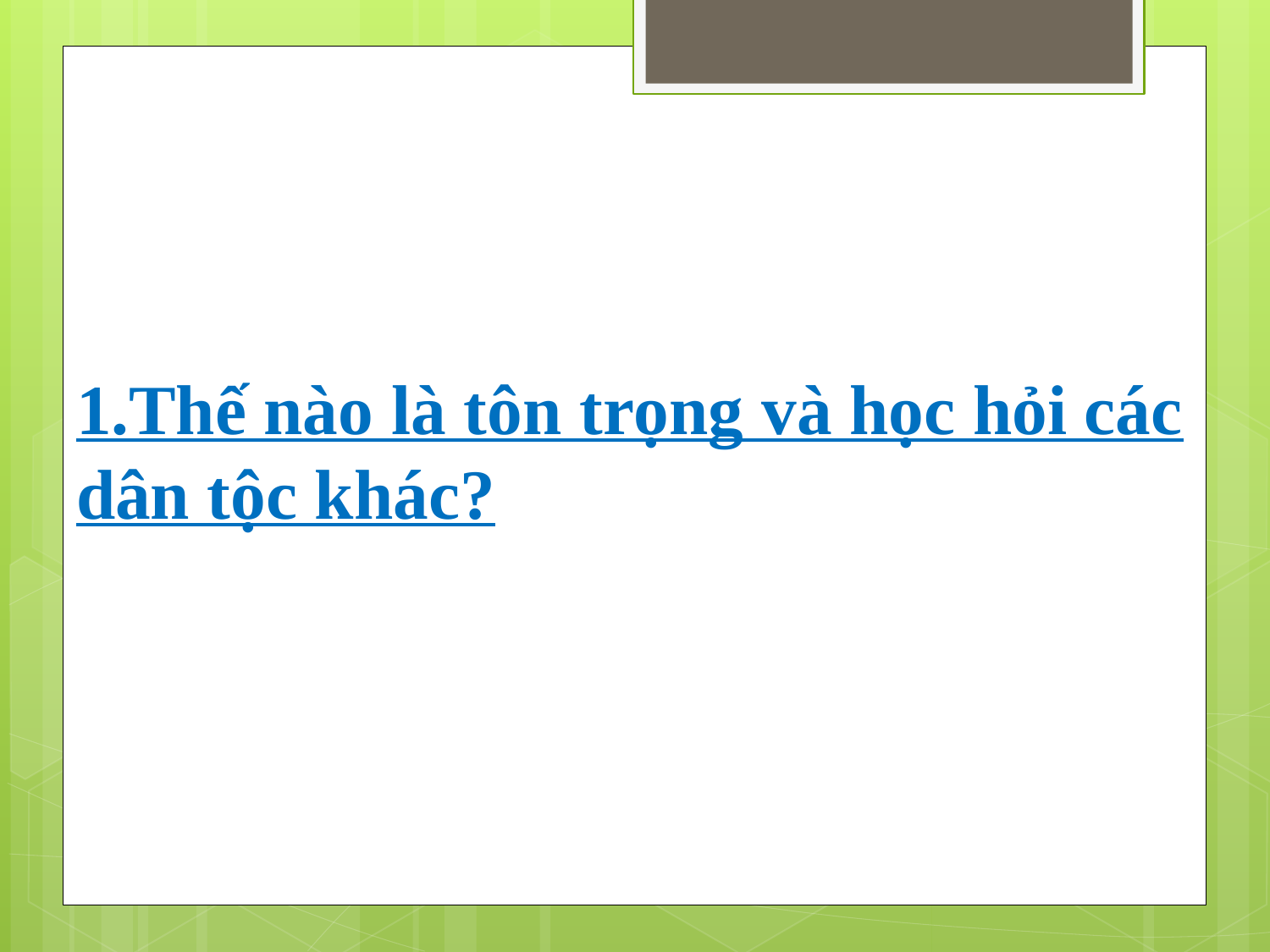

# 1.Thế nào là tôn trọng và học hỏi các dân tộc khác?